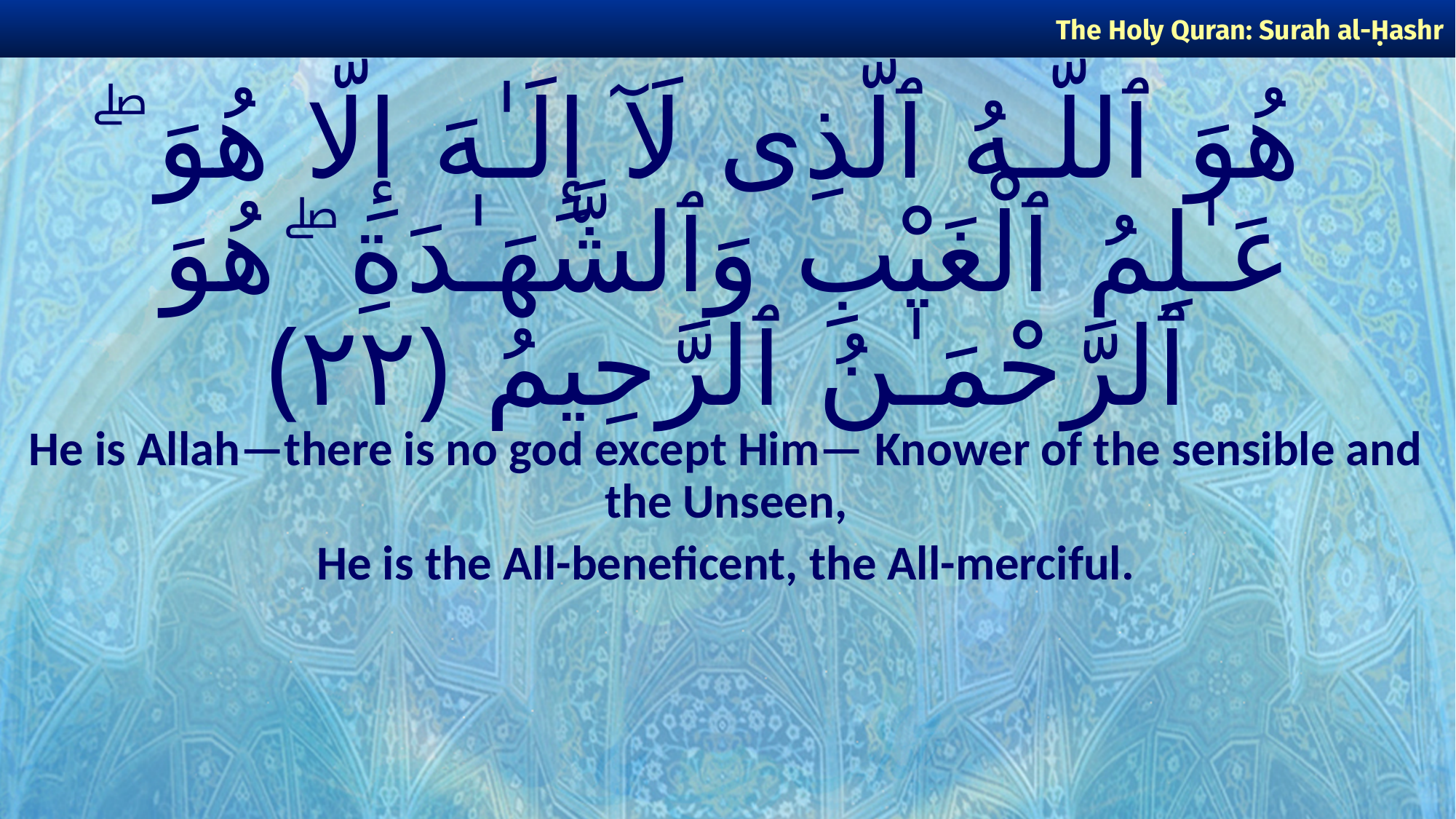

The Holy Quran: Surah al-Ḥashr
# هُوَ ٱللَّـهُ ٱلَّذِى لَآ إِلَـٰهَ إِلَّا هُوَ ۖ عَـٰلِمُ ٱلْغَيْبِ وَٱلشَّهَـٰدَةِ ۖ هُوَ ٱلرَّحْمَـٰنُ ٱلرَّحِيمُ ﴿٢٢﴾
He is Allah—there is no god except Him— Knower of the sensible and the Unseen,
He is the All-beneficent, the All-merciful.